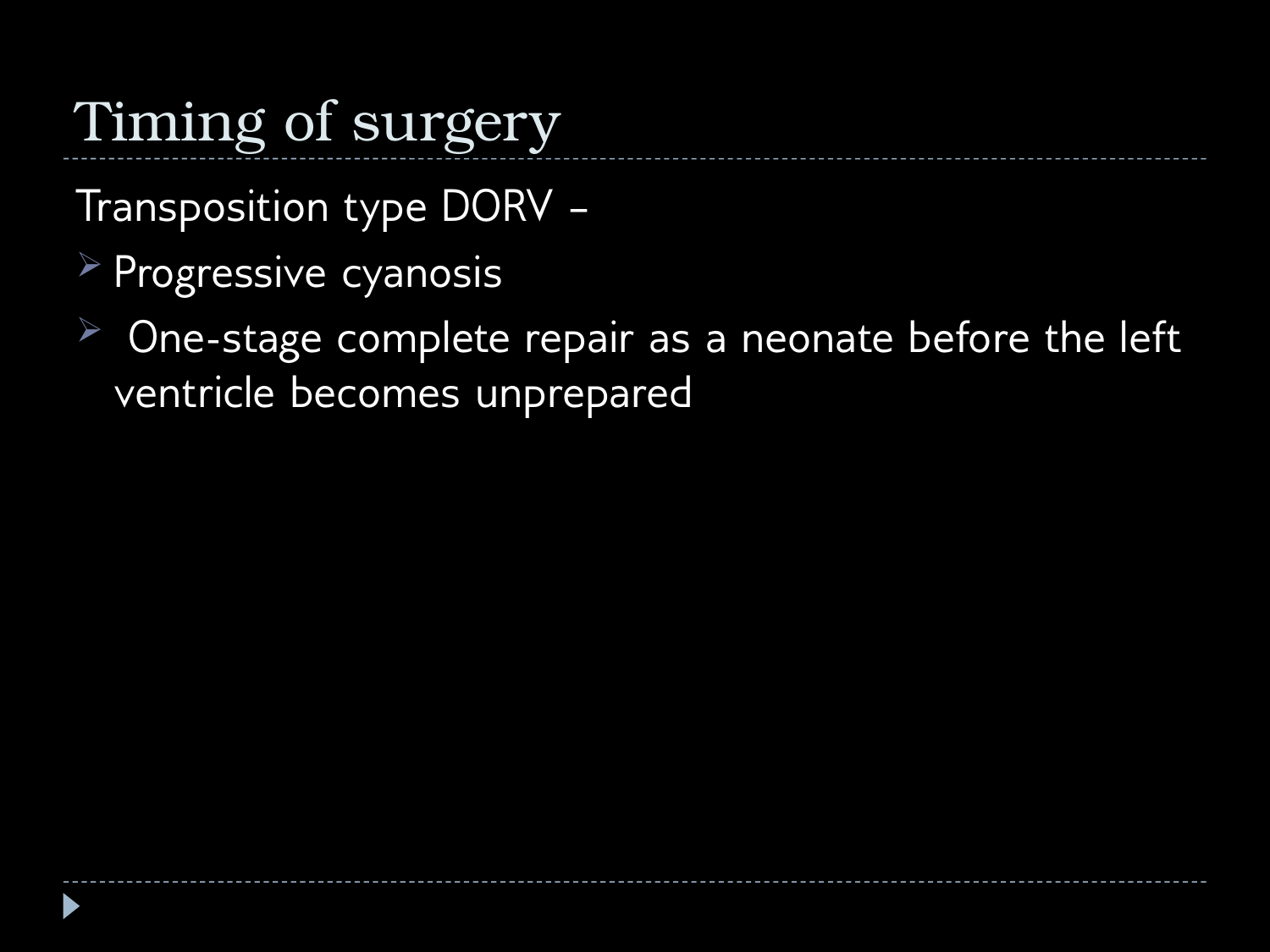

# Timing of surgery
Transposition type DORV –
Progressive cyanosis
 One-stage complete repair as a neonate before the left ventricle becomes unprepared